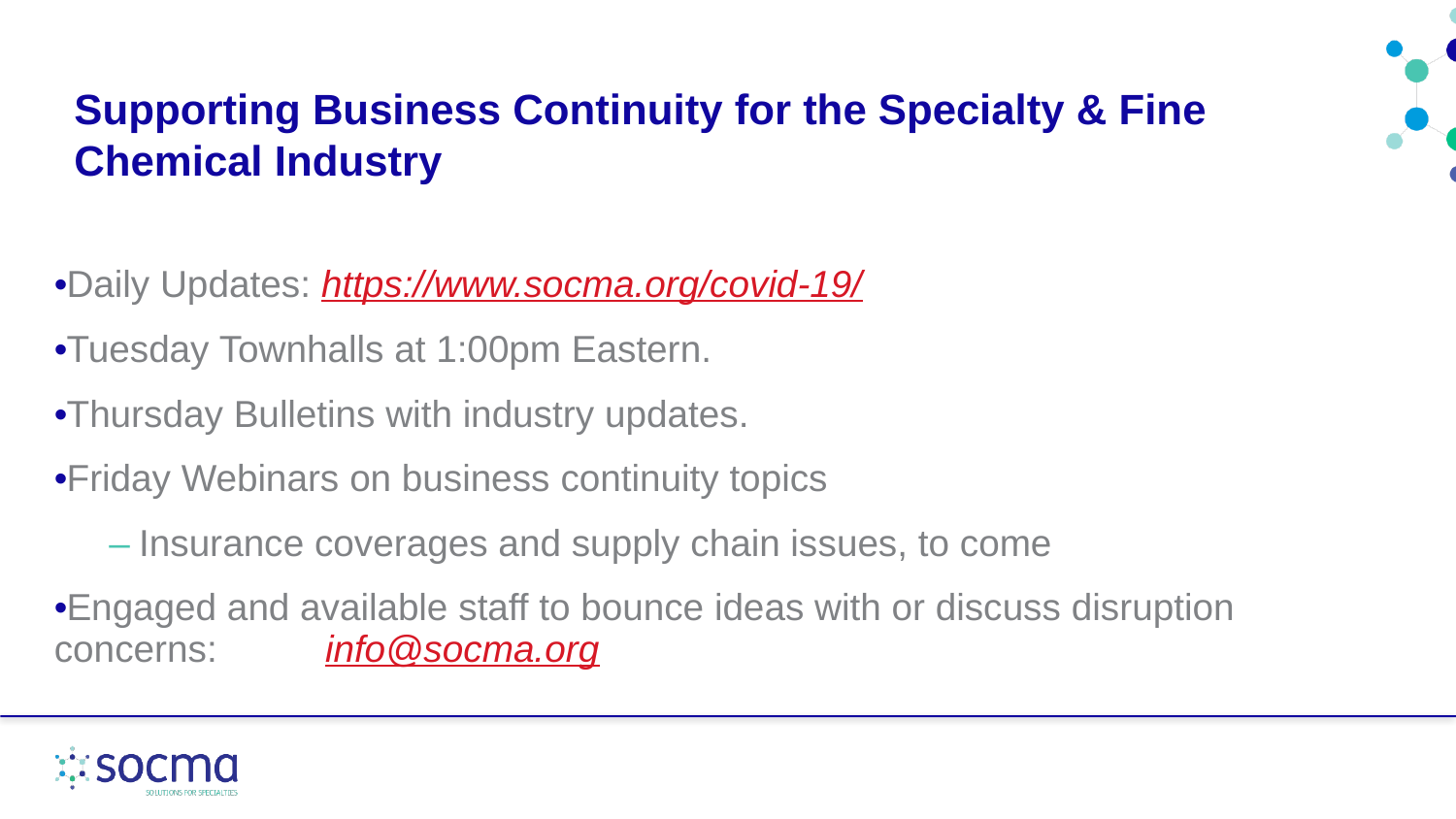

# Supporting Business Continuity for the Specialty & Fine Chemical Industry
Daily Updates: https://www.socma.org/covid-19/
Tuesday Townhalls at 1:00pm Eastern.
Thursday Bulletins with industry updates.
Friday Webinars on business continuity topics
 Insurance coverages and supply chain issues, to come
Engaged and available staff to bounce ideas with or discuss disruption concerns:	info@socma.org